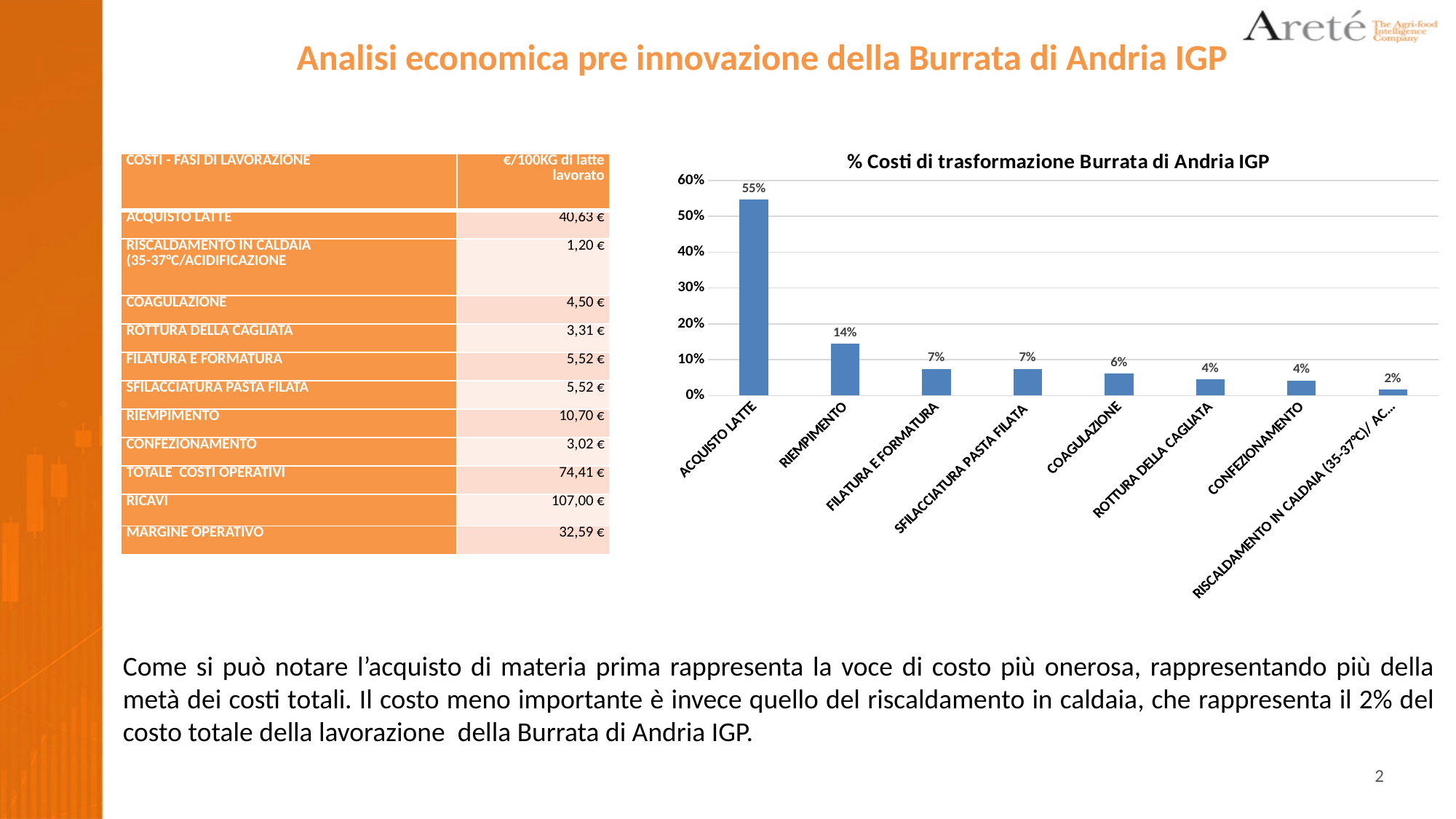

Analisi economica pre innovazione della Burrata di Andria IGP

### Chart: % Costi di trasformazione Burrata di Andria IGP

| Category | % costi di trasformazione |
|---|---|
| ACQUISTO LATTE | 0.5460204847166736 |
| RIEMPIMENTO | 0.14385428481499687 |
| FILATURA E FORMATURA | 0.07420661318647025 |
| SFILACCIATURA PASTA FILATA  | 0.07420661318647025 |
| COAGULAZIONE | 0.06043535899848866 |
| ROTTURA DELLA CAGLIATA | 0.044523967911882144 |
| CONFEZIONAMENTO | 0.040626056912805214 |
| RISCALDAMENTO IN CALDAIA (35-37°C)/ ACIDIFICAZIONE | 0.016126620272212854 |
| COSTI - FASI DI LAVORAZIONE | €/100KG di latte lavorato |
| --- | --- |
| ACQUISTO LATTE | 40,63 € |
| RISCALDAMENTO IN CALDAIA (35-37°C/ACIDIFICAZIONE | 1,20 € |
| COAGULAZIONE | 4,50 € |
| ROTTURA DELLA CAGLIATA | 3,31 € |
| FILATURA E FORMATURA | 5,52 € |
| SFILACCIATURA PASTA FILATA | 5,52 € |
| RIEMPIMENTO | 10,70 € |
| CONFEZIONAMENTO | 3,02 € |
| TOTALE COSTI OPERATIVI | 74,41 € |
| RICAVI | 107,00 € |
| MARGINE OPERATIVO | 32,59 € |
Come si può notare l’acquisto di materia prima rappresenta la voce di costo più onerosa, rappresentando più della metà dei costi totali. Il costo meno importante è invece quello del riscaldamento in caldaia, che rappresenta il 2% del costo totale della lavorazione  della Burrata di Andria IGP.

2